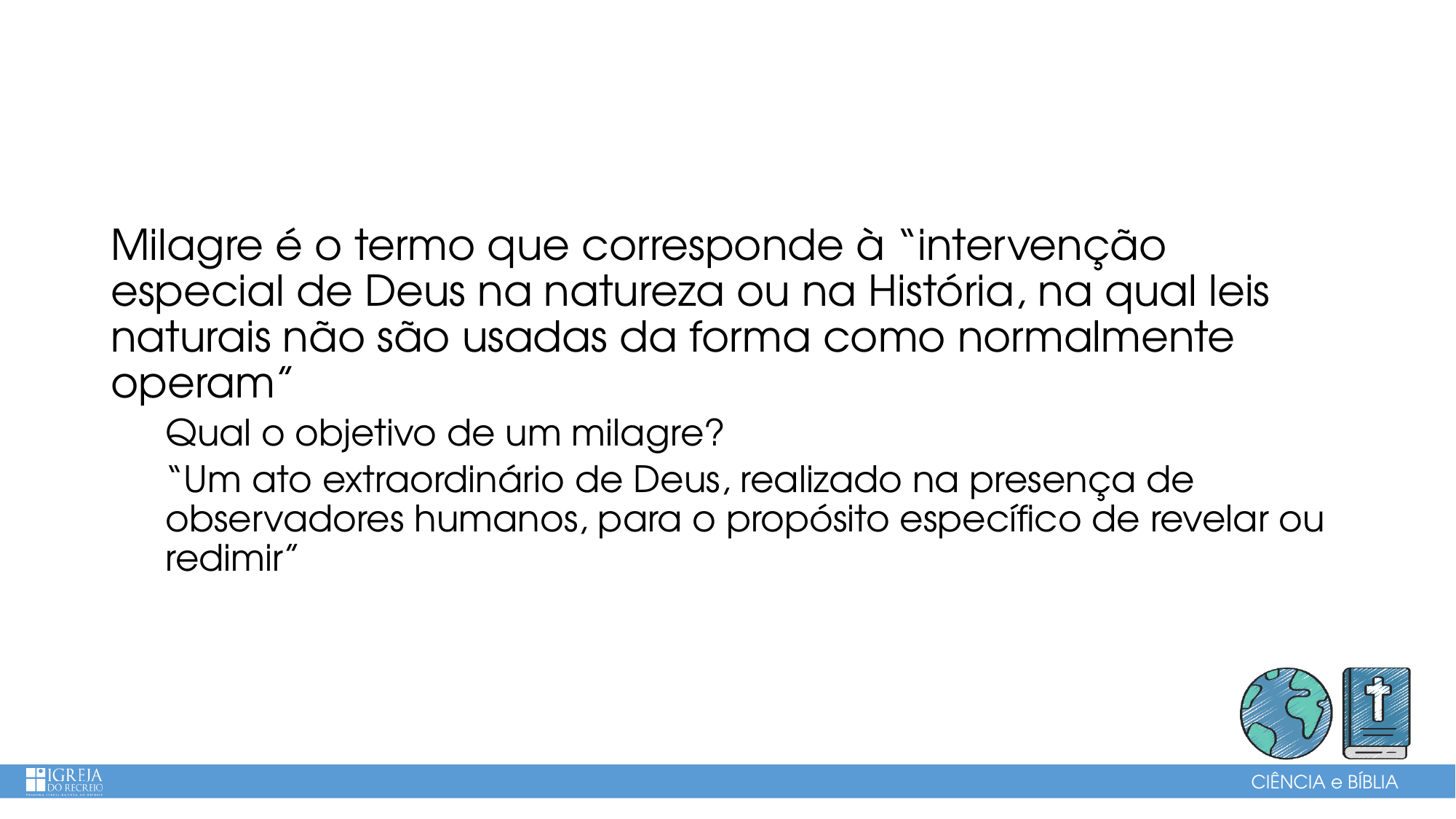

#
Milagre é o termo que corresponde à “intervenção especial de Deus na natureza ou na História, na qual leis naturais não são usadas da forma como normalmente operam”
Qual o objetivo de um milagre?
“Um ato extraordinário de Deus, realizado na presença de observadores humanos, para o propósito específico de revelar ou redimir”